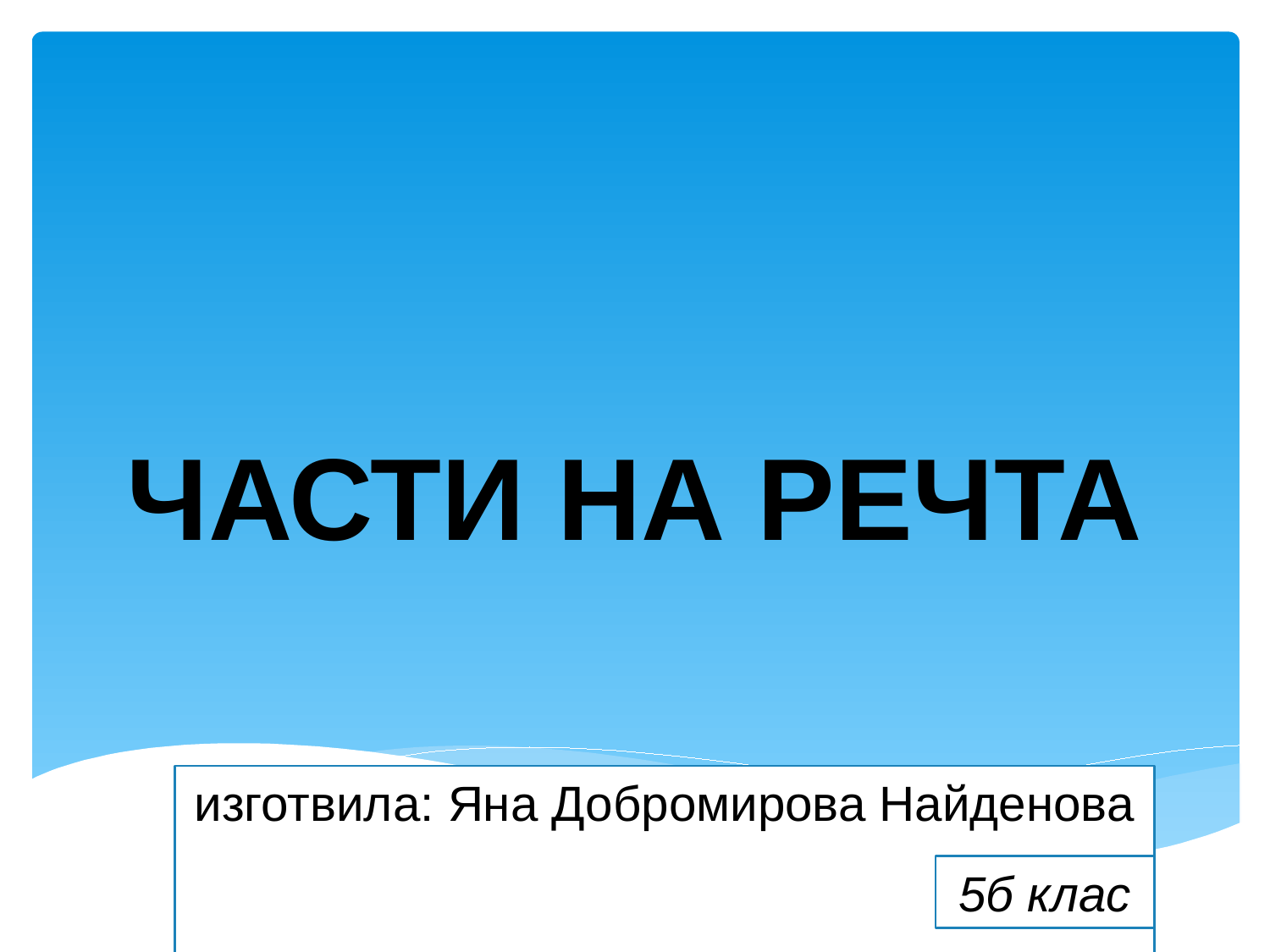

# ЧАСТИ НА РЕЧТА
изготвила: Яна Добромирова Найденова
5б клас